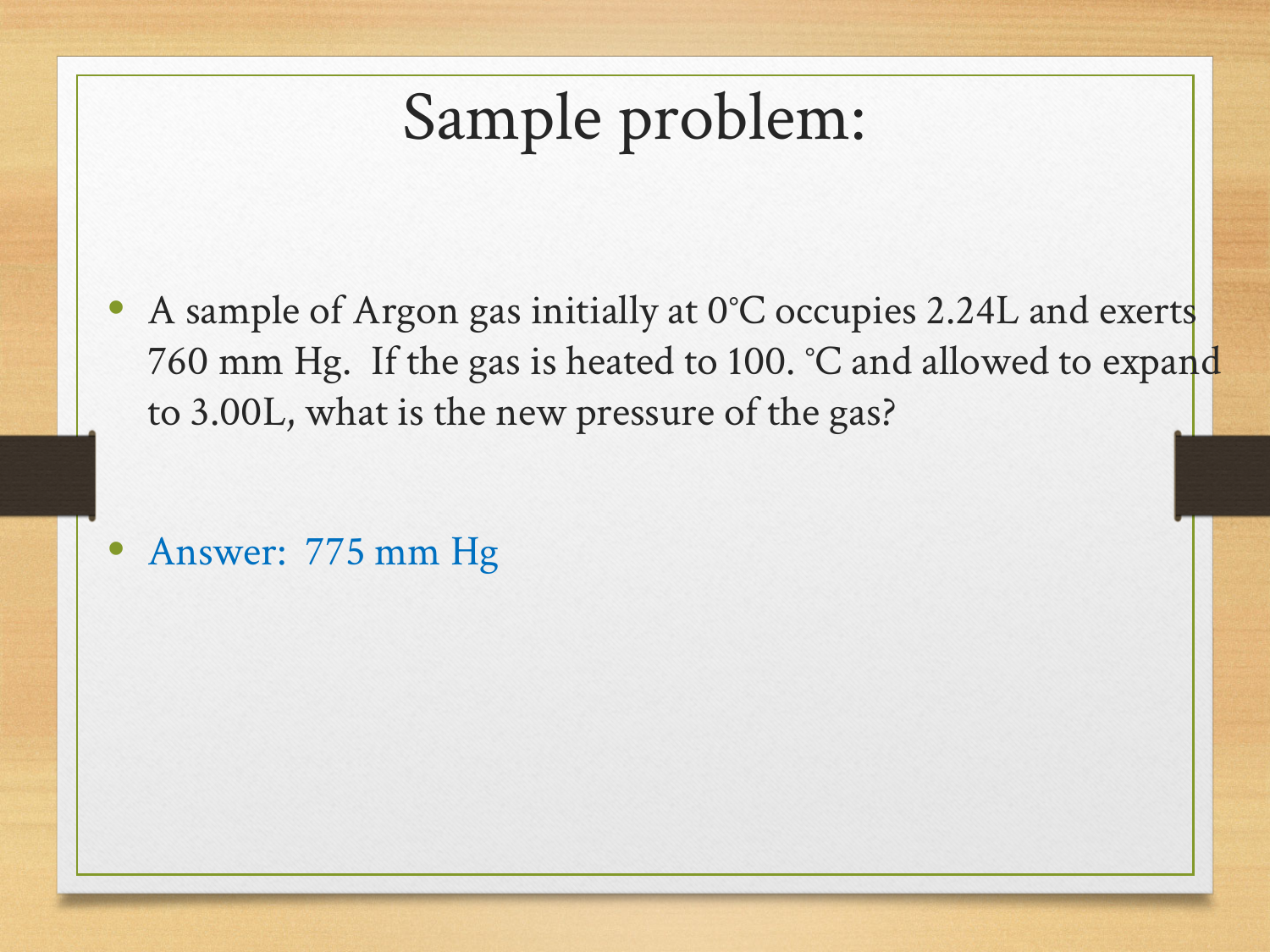

# Sample problem:
A sample of Argon gas initially at 0°C occupies 2.24L and exerts 760 mm Hg.  If the gas is heated to 100. °C and allowed to expand to 3.00L, what is the new pressure of the gas?

Answer:  775 mm Hg